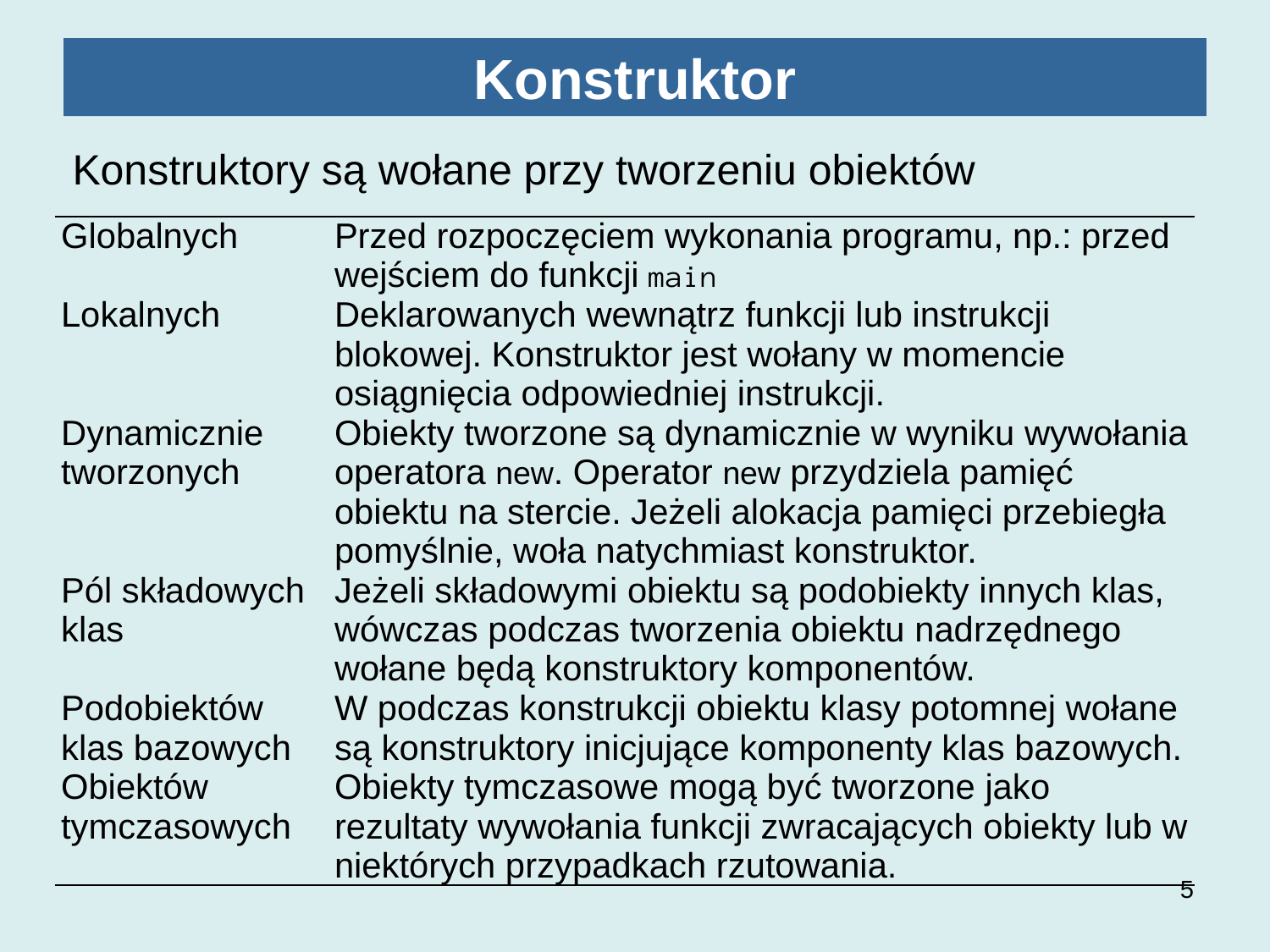

# Konstruktor
Konstruktory są wołane przy tworzeniu obiektów
| Globalnych | Przed rozpoczęciem wykonania programu, np.: przed wejściem do funkcji main |
| --- | --- |
| Lokalnych | Deklarowanych wewnątrz funkcji lub instrukcji blokowej. Konstruktor jest wołany w momencie osiągnięcia odpowiedniej instrukcji. |
| Dynamicznie tworzonych | Obiekty tworzone są dynamicznie w wyniku wywołania operatora new. Operator new przydziela pamięć obiektu na stercie. Jeżeli alokacja pamięci przebiegła pomyślnie, woła natychmiast konstruktor. |
| Pól składowych klas | Jeżeli składowymi obiektu są podobiekty innych klas, wówczas podczas tworzenia obiektu nadrzędnego wołane będą konstruktory komponentów. |
| Podobiektów klas bazowych | W podczas konstrukcji obiektu klasy potomnej wołane są konstruktory inicjujące komponenty klas bazowych. |
| Obiektów tymczasowych | Obiekty tymczasowe mogą być tworzone jako rezultaty wywołania funkcji zwracających obiekty lub w niektórych przypadkach rzutowania. |
5